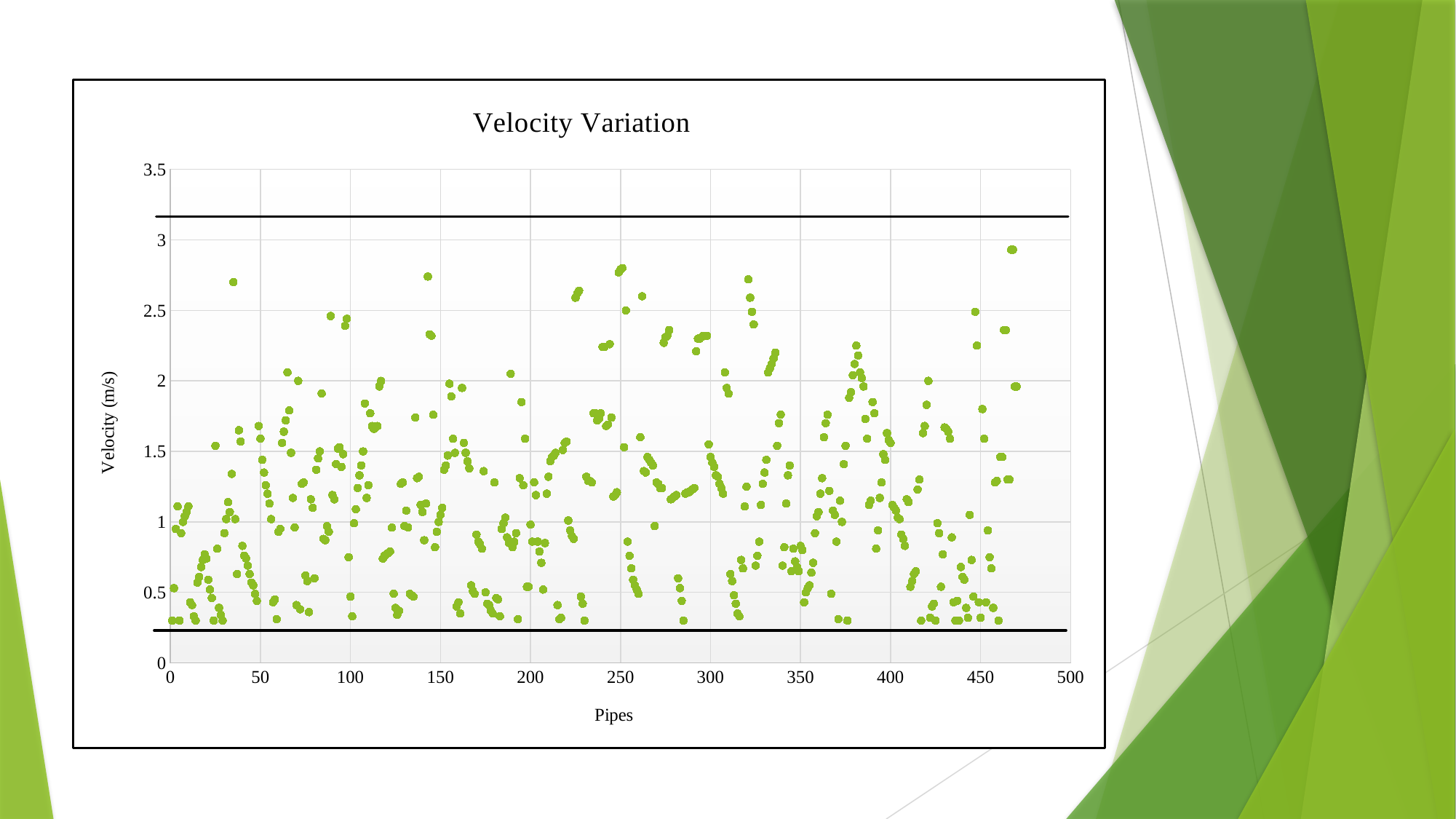

### Chart: Velocity Variation

| Category |  |
|---|---|